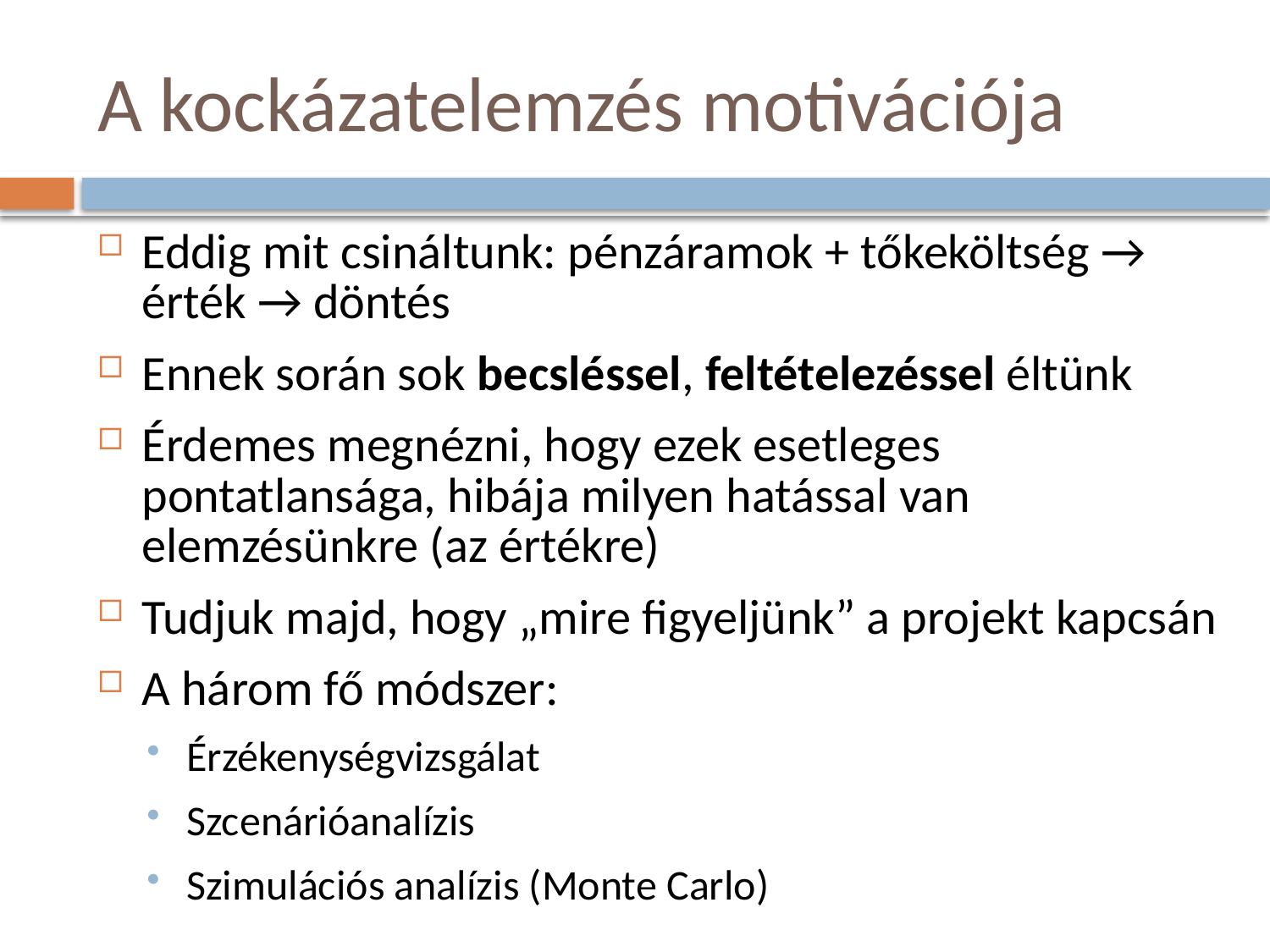

# A kockázatelemzés motivációja
Eddig mit csináltunk: pénzáramok + tőkeköltség → érték → döntés
Ennek során sok becsléssel, feltételezéssel éltünk
Érdemes megnézni, hogy ezek esetleges pontatlansága, hibája milyen hatással van elemzésünkre (az értékre)
Tudjuk majd, hogy „mire figyeljünk” a projekt kapcsán
A három fő módszer:
Érzékenységvizsgálat
Szcenárióanalízis
Szimulációs analízis (Monte Carlo)